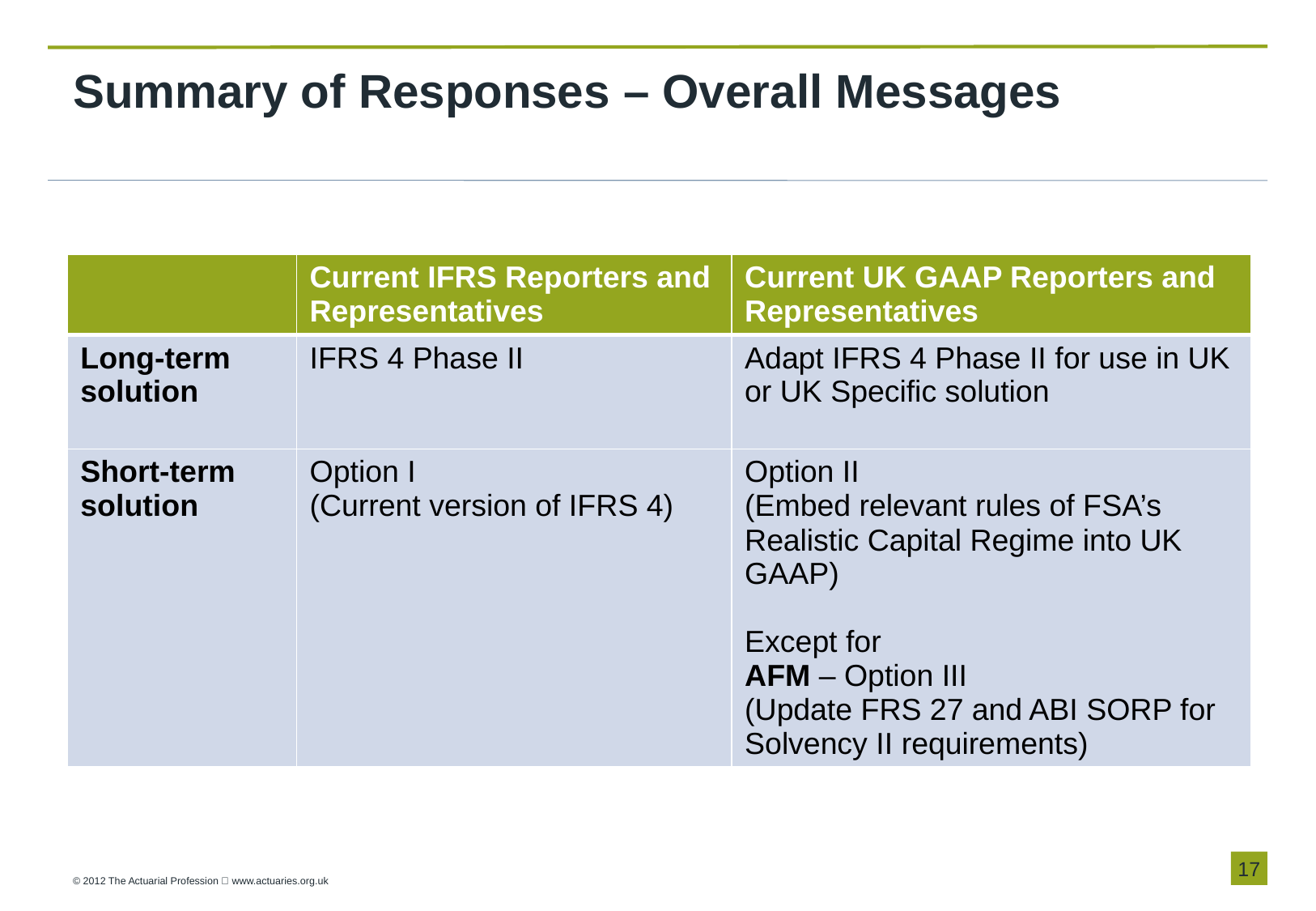

# Summary of Responses – Overall Messages
|  | Current IFRS Reporters and Representatives | Current UK GAAP Reporters and Representatives |
| --- | --- | --- |
| Long-term solution | IFRS 4 Phase II | Adapt IFRS 4 Phase II for use in UK or UK Specific solution |
| Short-term solution | Option I (Current version of IFRS 4) | Option II (Embed relevant rules of FSA’s Realistic Capital Regime into UK GAAP) Except for AFM – Option III (Update FRS 27 and ABI SORP for Solvency II requirements) |
17